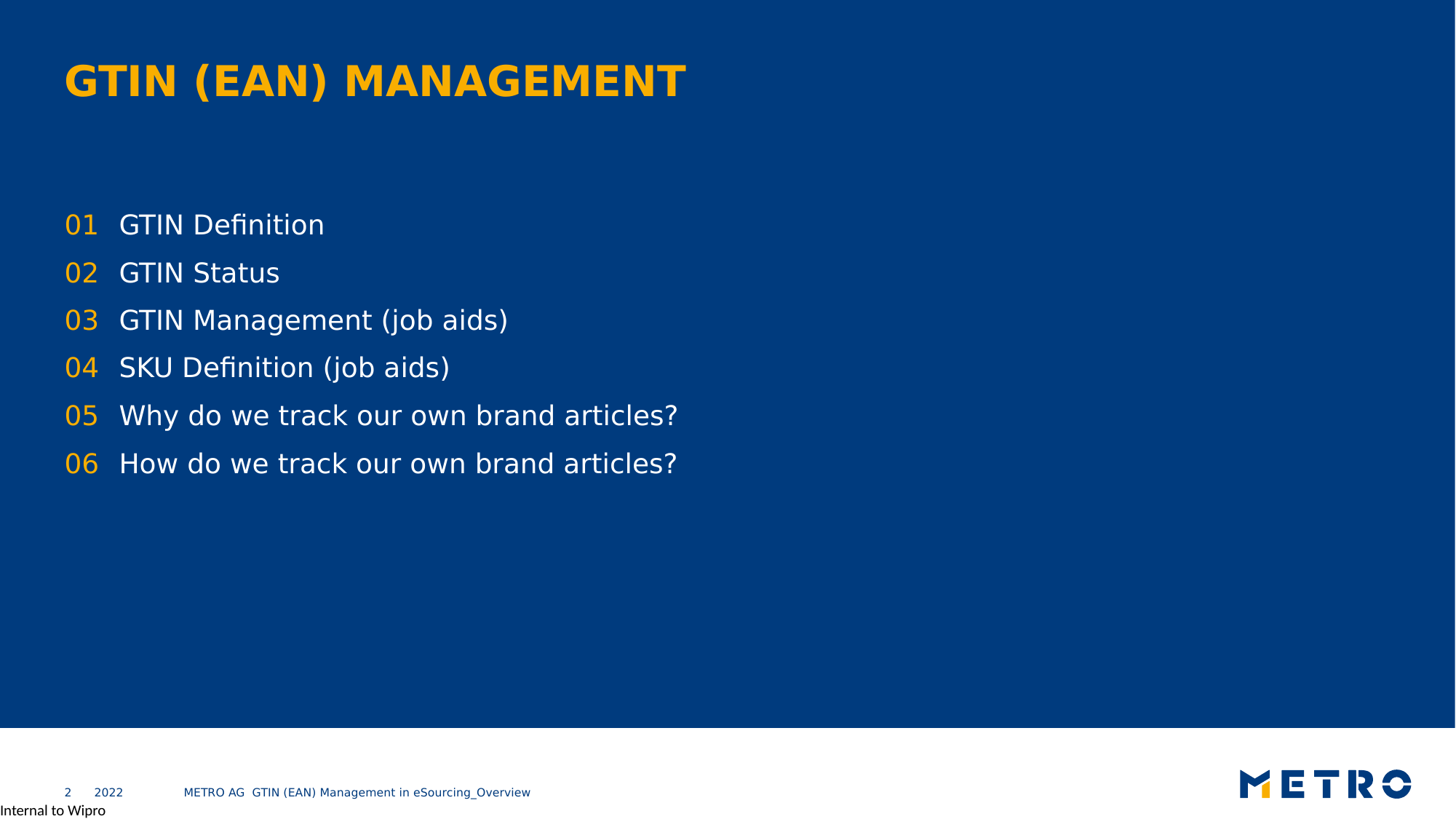

# GTIN (EAN) Management
01
02
03
04
05
06

GTIN Definition
GTIN Status
GTIN Management (job aids)
SKU Definition (job aids)
Why do we track our own brand articles?
How do we track our own brand articles?
2022
 METRO AG  GTIN (EAN) Management in eSourcing_Overview
2